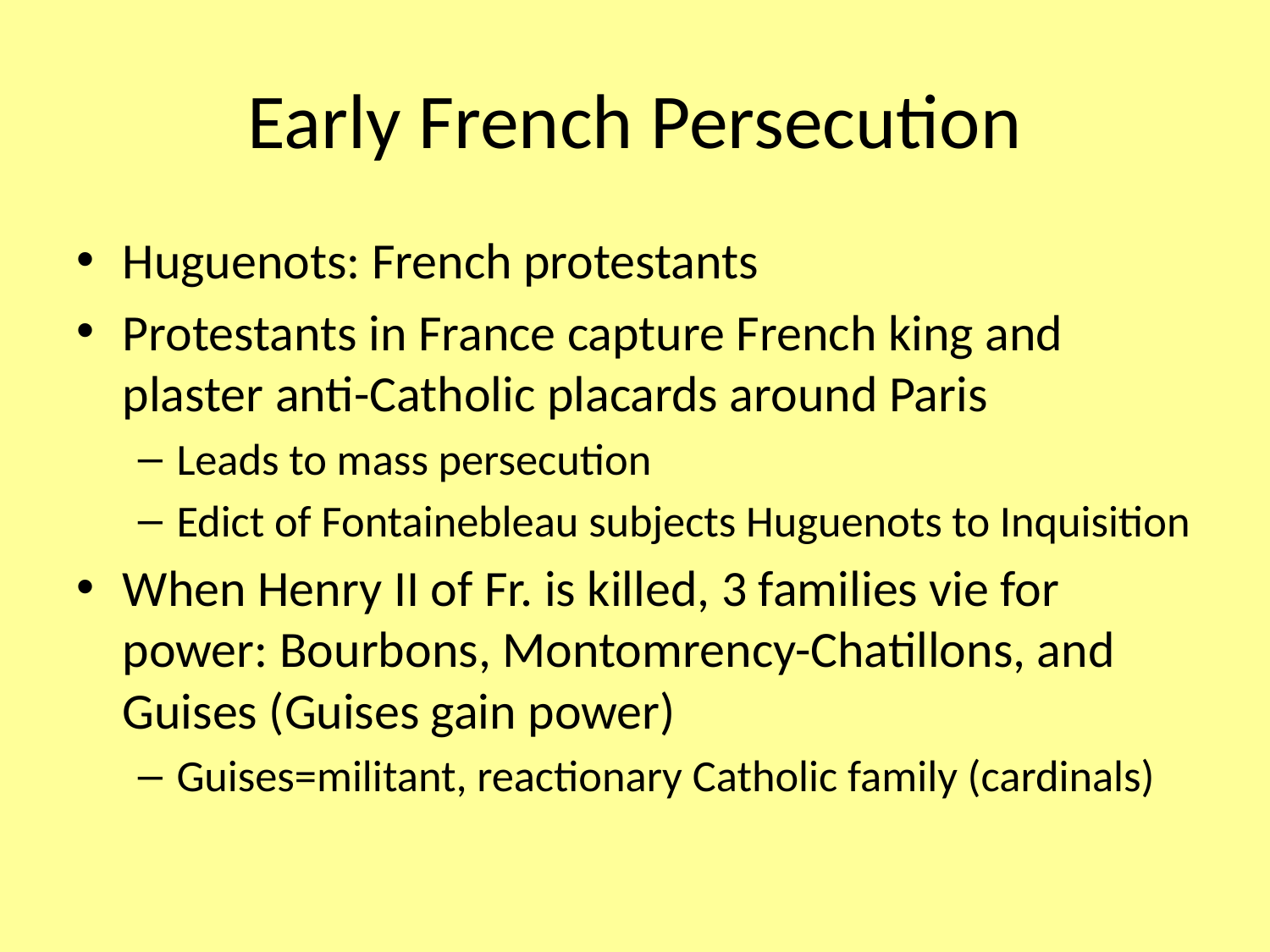

# Early French Persecution
Huguenots: French protestants
Protestants in France capture French king and plaster anti-Catholic placards around Paris
Leads to mass persecution
Edict of Fontainebleau subjects Huguenots to Inquisition
When Henry II of Fr. is killed, 3 families vie for power: Bourbons, Montomrency-Chatillons, and Guises (Guises gain power)
Guises=militant, reactionary Catholic family (cardinals)